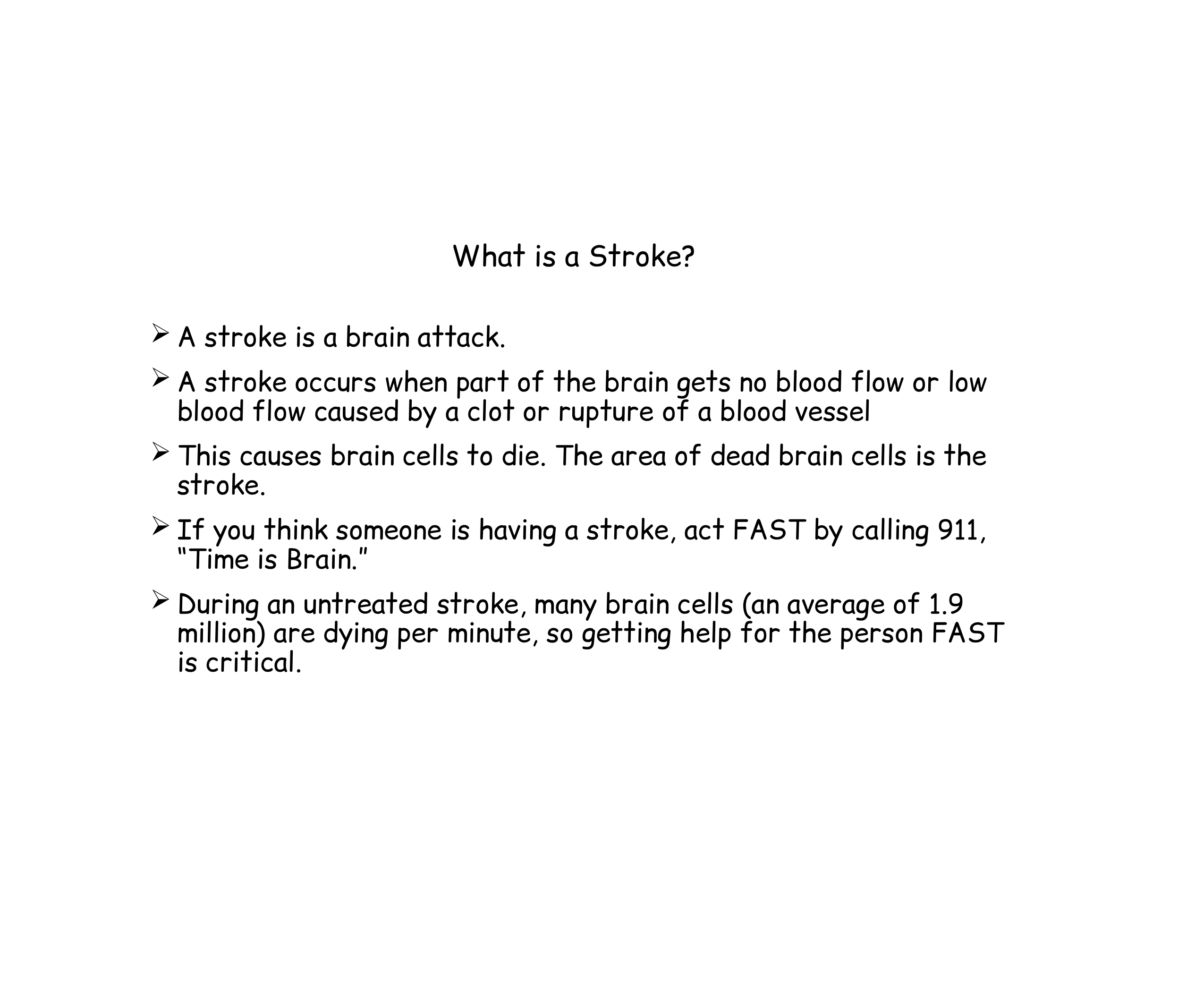

What is a Stroke?
A stroke is a brain attack.
A stroke occurs when part of the brain gets no blood flow or low blood flow caused by a clot or rupture of a blood vessel
This causes brain cells to die. The area of dead brain cells is the stroke.
If you think someone is having a stroke, act FAST by calling 911, “Time is Brain.”
During an untreated stroke, many brain cells (an average of 1.9 million) are dying per minute, so getting help for the person FAST is critical.